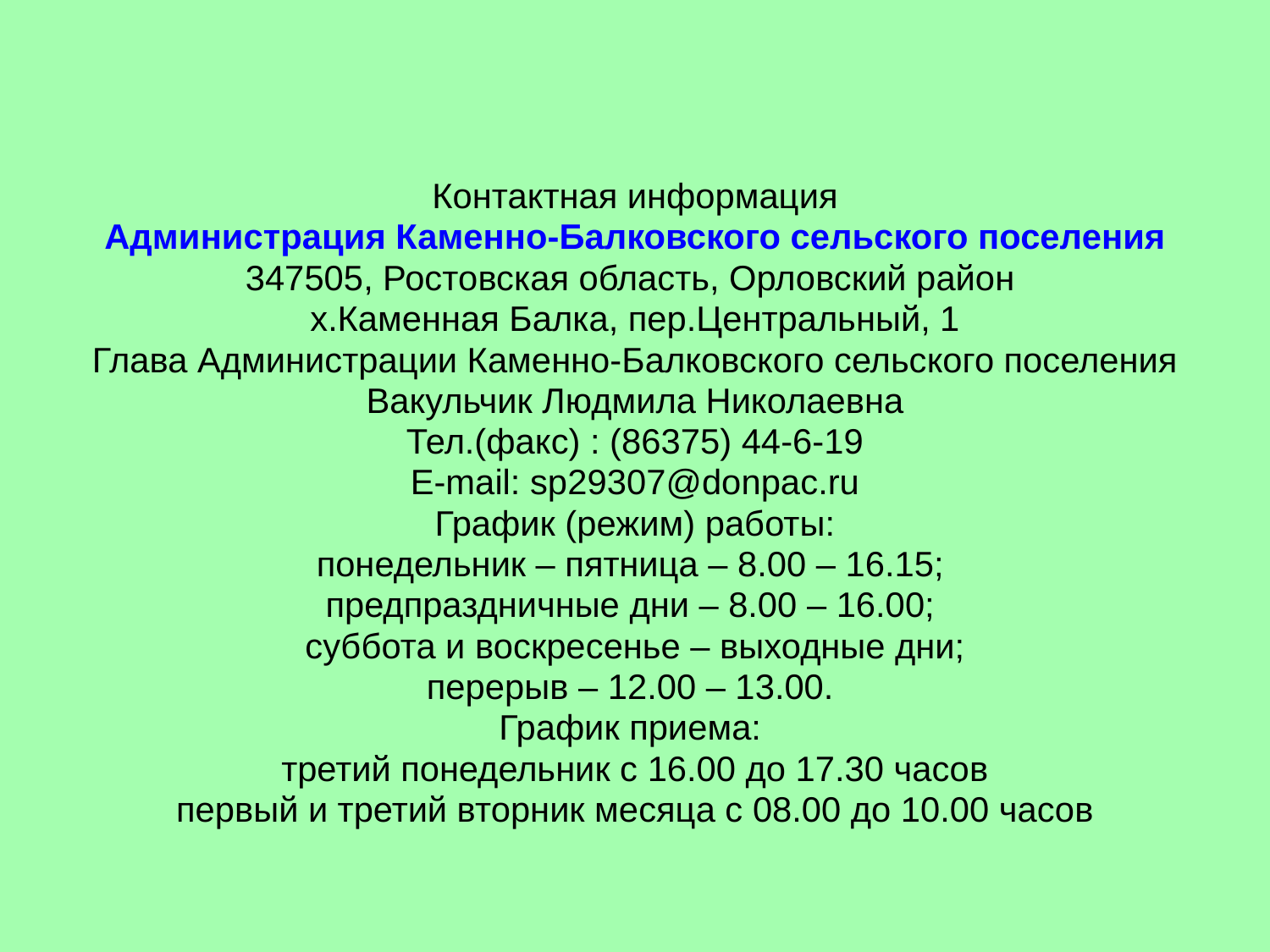

Контактная информация
Администрация Каменно-Балковского сельского поселения
347505, Ростовская область, Орловский район
х.Каменная Балка, пер.Центральный, 1
Глава Администрации Каменно-Балковского сельского поселения
Вакульчик Людмила Николаевна
Тел.(факс) : (86375) 44-6-19
E-mail: sp29307@donрас.ru
График (режим) работы:
понедельник – пятница – 8.00 – 16.15;
предпраздничные дни – 8.00 – 16.00;
суббота и воскресенье – выходные дни;
перерыв – 12.00 – 13.00.
График приема:
третий понедельник с 16.00 до 17.30 часов
первый и третий вторник месяца с 08.00 до 10.00 часов